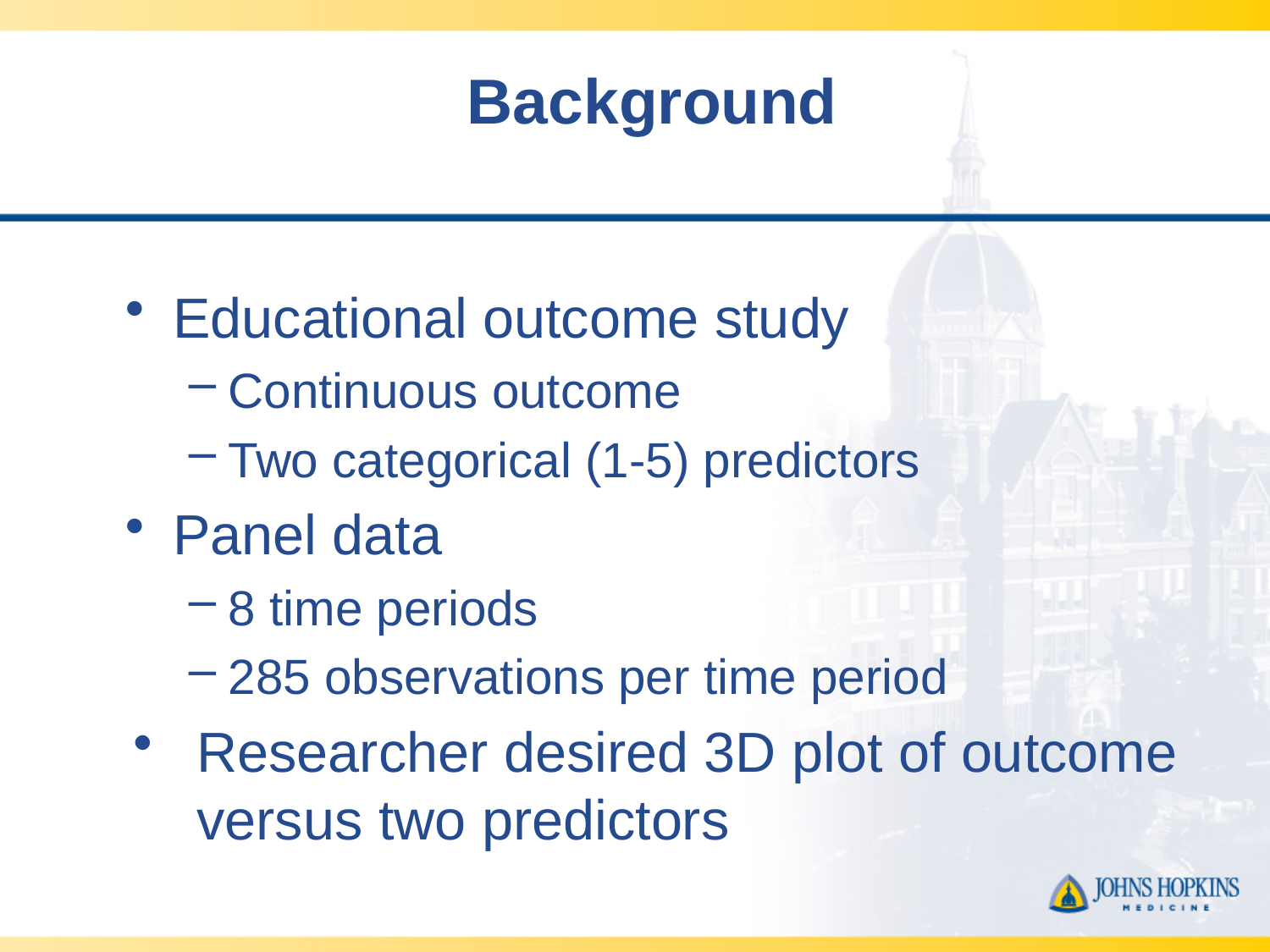

# Background
Educational outcome study
Continuous outcome
Two categorical (1-5) predictors
Panel data
8 time periods
285 observations per time period
Researcher desired 3D plot of outcome versus two predictors